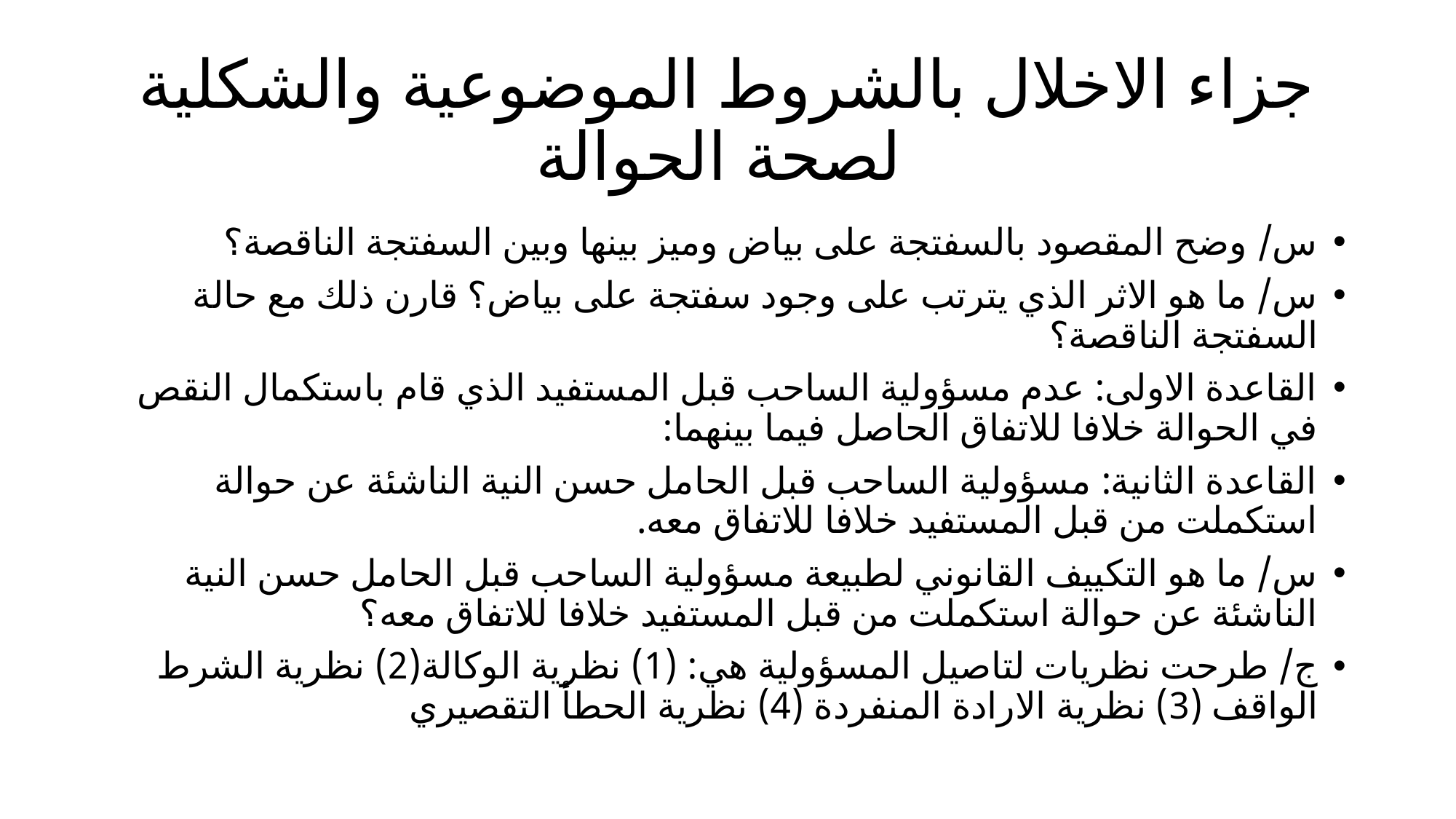

# جزاء الاخلال بالشروط الموضوعية والشكلية لصحة الحوالة
س/ وضح المقصود بالسفتجة على بياض وميز بينها وبين السفتجة الناقصة؟
س/ ما هو الاثر الذي يترتب على وجود سفتجة على بياض؟ قارن ذلك مع حالة السفتجة الناقصة؟
القاعدة الاولى: عدم مسؤولية الساحب قبل المستفيد الذي قام باستكمال النقص في الحوالة خلافا للاتفاق الحاصل فيما بينهما:
القاعدة الثانية: مسؤولية الساحب قبل الحامل حسن النية الناشئة عن حوالة استكملت من قبل المستفيد خلافا للاتفاق معه.
س/ ما هو التكييف القانوني لطبيعة مسؤولية الساحب قبل الحامل حسن النية الناشئة عن حوالة استكملت من قبل المستفيد خلافا للاتفاق معه؟
ج/ طرحت نظريات لتاصيل المسؤولية هي: (1) نظرية الوكالة(2) نظرية الشرط الواقف (3) نظرية الارادة المنفردة (4) نظرية الحطأ التقصيري